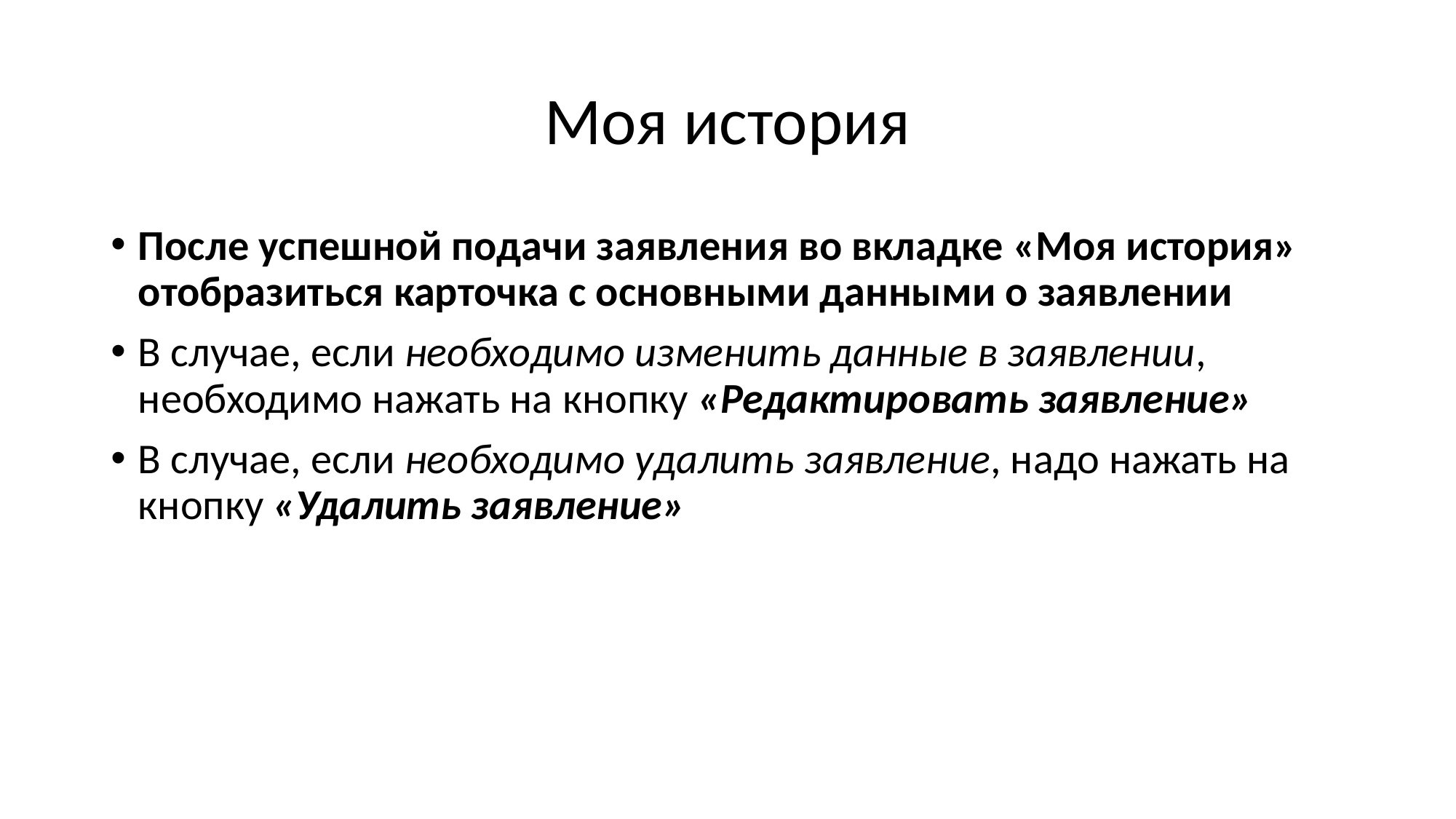

# Моя история
После успешной подачи заявления во вкладке «Моя история» отобразиться карточка с основными данными о заявлении
В случае, если необходимо изменить данные в заявлении, необходимо нажать на кнопку «Редактировать заявление»
В случае, если необходимо удалить заявление, надо нажать на кнопку «Удалить заявление»